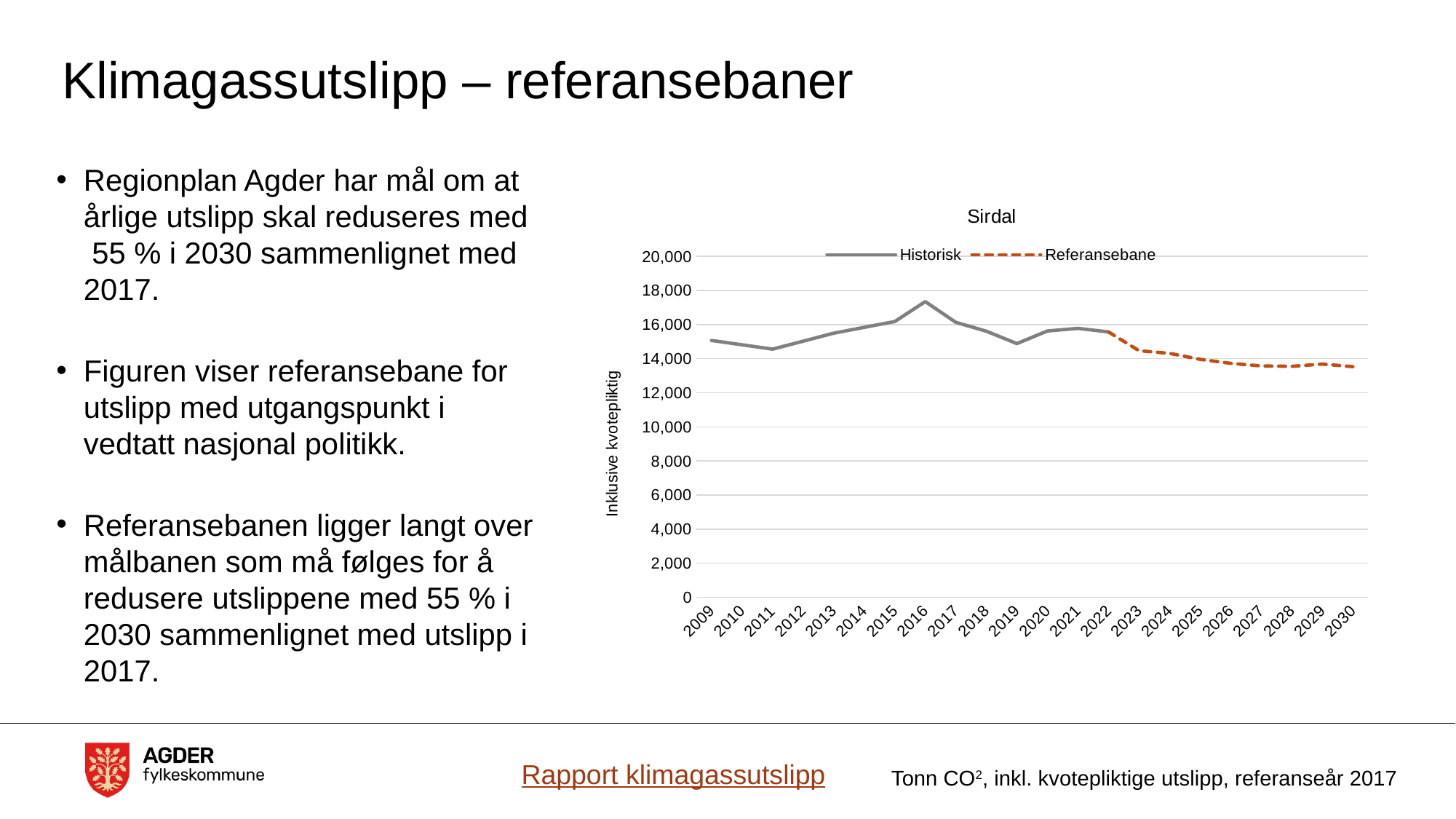

# Klimagassutslipp – referansebaner
Regionplan Agder har mål om at årlige utslipp skal reduseres med  55 % i 2030 sammenlignet med 2017.

Figuren viser referansebane for utslipp med utgangspunkt i vedtatt nasjonal politikk.

Referansebanen ligger langt over målbanen som må følges for å redusere utslippene med 55 % i 2030 sammenlignet med utslipp i 2017.

### Chart:

| Category | Historisk | Referansebane |
|---|---|---|
| 2009 | 15067.339727092298 | None |
| 2010 | 14812.131336055036 | None |
| 2011 | 14556.922945017774 | None |
| 2012 | 15024.810139314846 | None |
| 2013 | 15492.697333611915 | None |
| 2014 | 15835.08070671136 | None |
| 2015 | 16177.464079810803 | None |
| 2016 | 17345.2988920609 | None |
| 2017 | 16128.60533724654 | None |
| 2018 | 15609.773652590557 | None |
| 2019 | 14883.737803624657 | None |
| 2020 | 15622.63243169977 | None |
| 2021 | 15776.349207155457 | None |
| 2022 | 15566.46158308652 | 15566.46158308652 |
| 2023 | None | 14465.040493398137 |
| 2024 | None | 14311.533663645992 |
| 2025 | None | 13958.745093285128 |
| 2026 | None | 13725.56791814069 |
| 2027 | None | 13572.061088388546 |
| 2028 | None | 13548.769308842442 |
| 2029 | None | 13683.258219398578 |
| 2030 | None | 13529.751389646433 |
Rapport klimagassutslipp
Tonn CO2, inkl. kvotepliktige utslipp, referanseår 2017